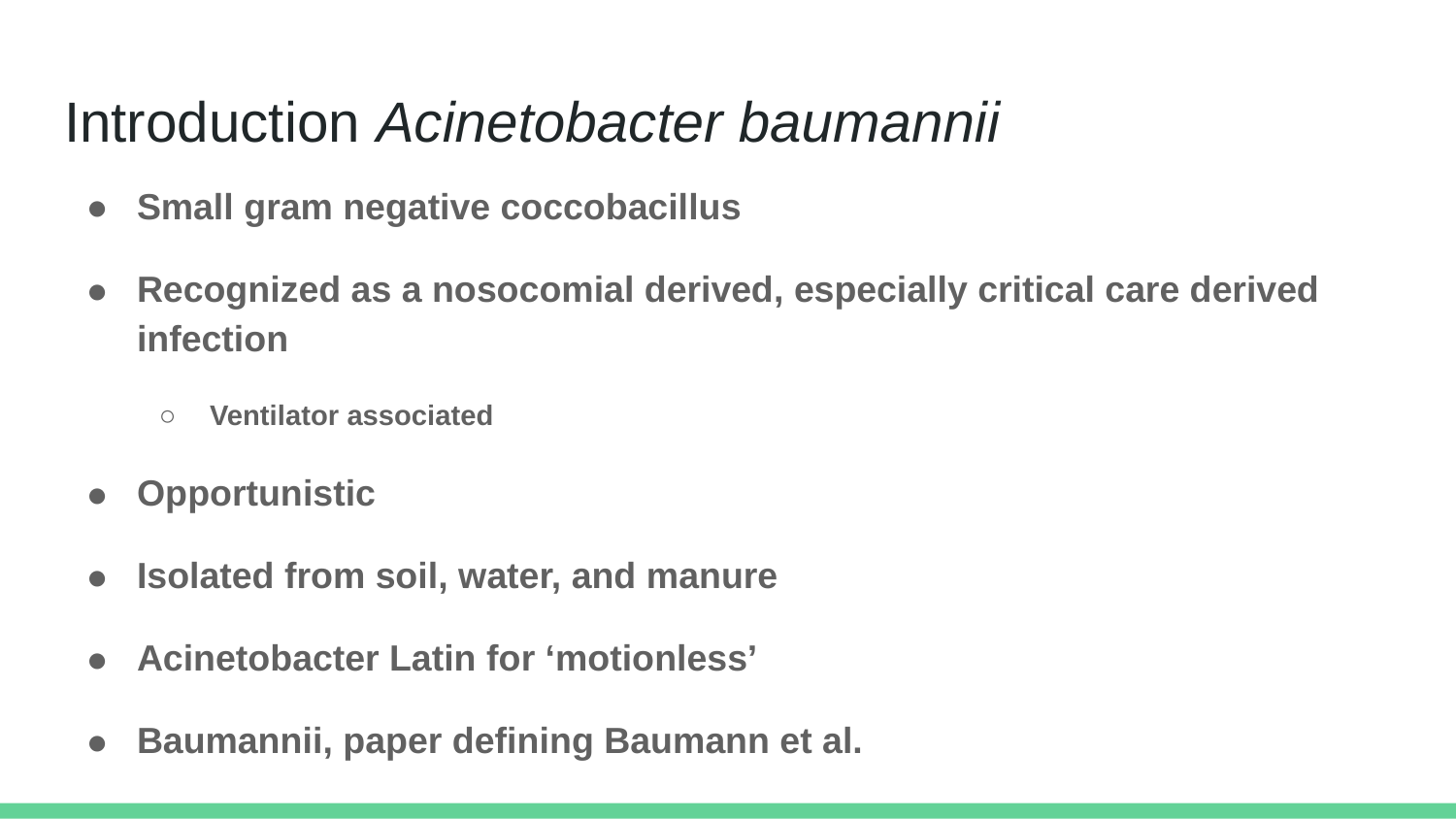

# Introduction Acinetobacter baumannii
Small gram negative coccobacillus
Recognized as a nosocomial derived, especially critical care derived infection
Ventilator associated
Opportunistic
Isolated from soil, water, and manure
Acinetobacter Latin for ‘motionless’
Baumannii, paper defining Baumann et al.